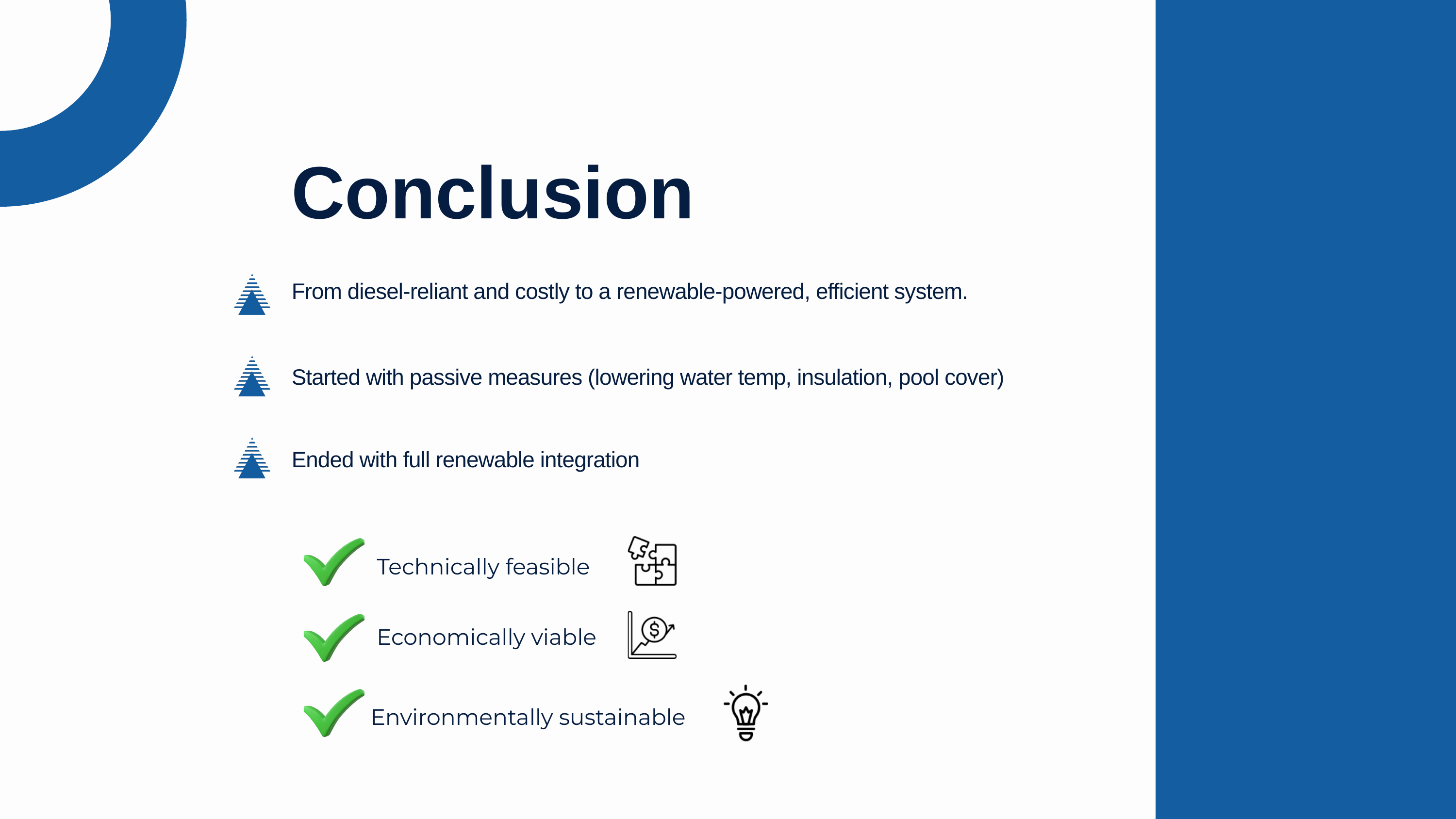

Conclusion
From diesel-reliant and costly to a renewable-powered, efficient system.

Started with passive measures (lowering water temp, insulation, pool cover)

Ended with full renewable integration

Technically feasible

Economically viable

Environmentally sustainable